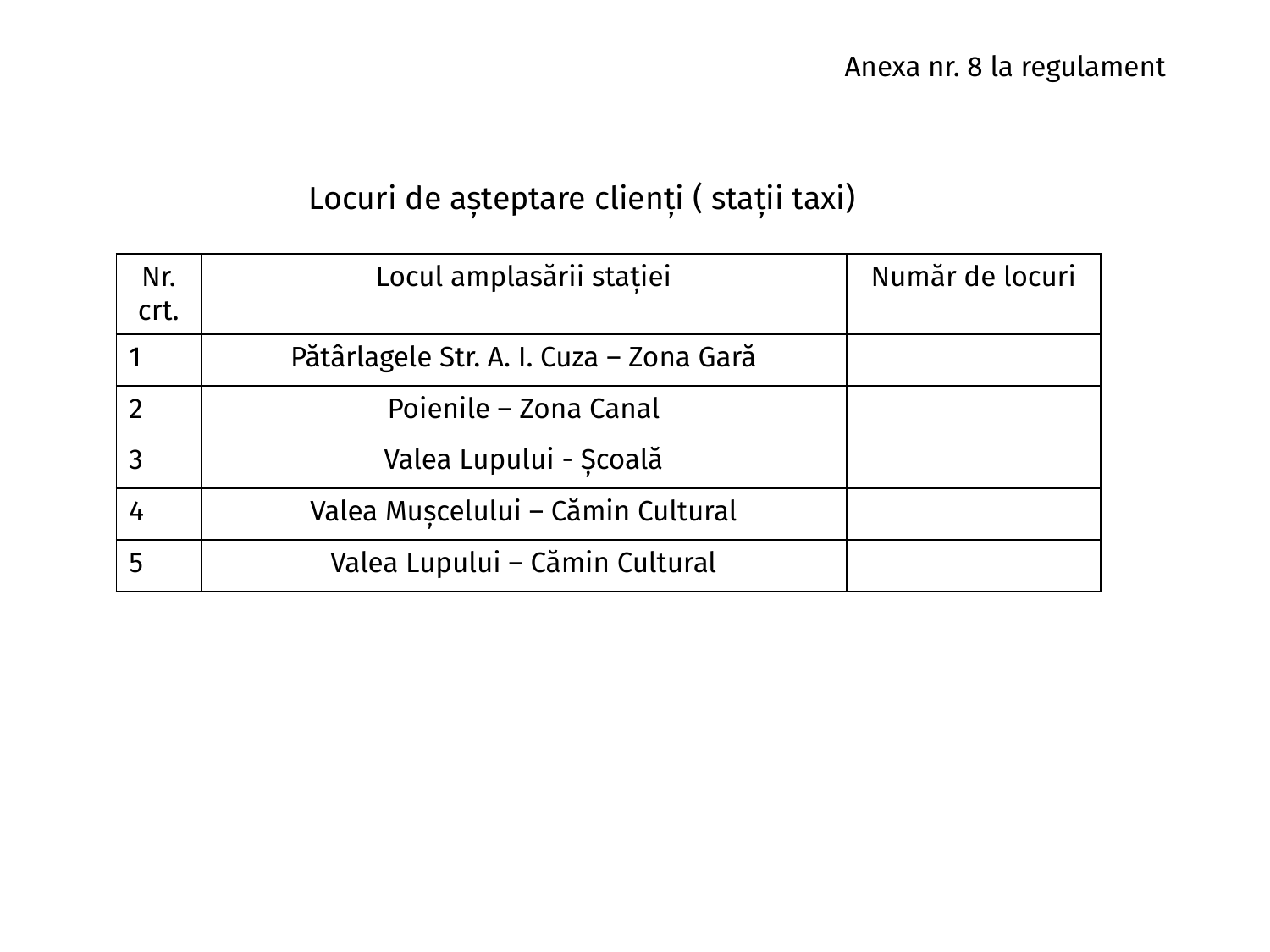

Anexa nr. 8 la regulament
Locuri de așteptare clienți ( stații taxi)
| Nr. crt. | Locul amplasării stației | Număr de locuri |
| --- | --- | --- |
| 1 | Pătârlagele Str. A. I. Cuza – Zona Gară |  |
| 2 | Poienile – Zona Canal |  |
| 3 | Valea Lupului - Școală |  |
| 4 | Valea Mușcelului – Cămin Cultural |  |
| 5 | Valea Lupului – Cămin Cultural |  |